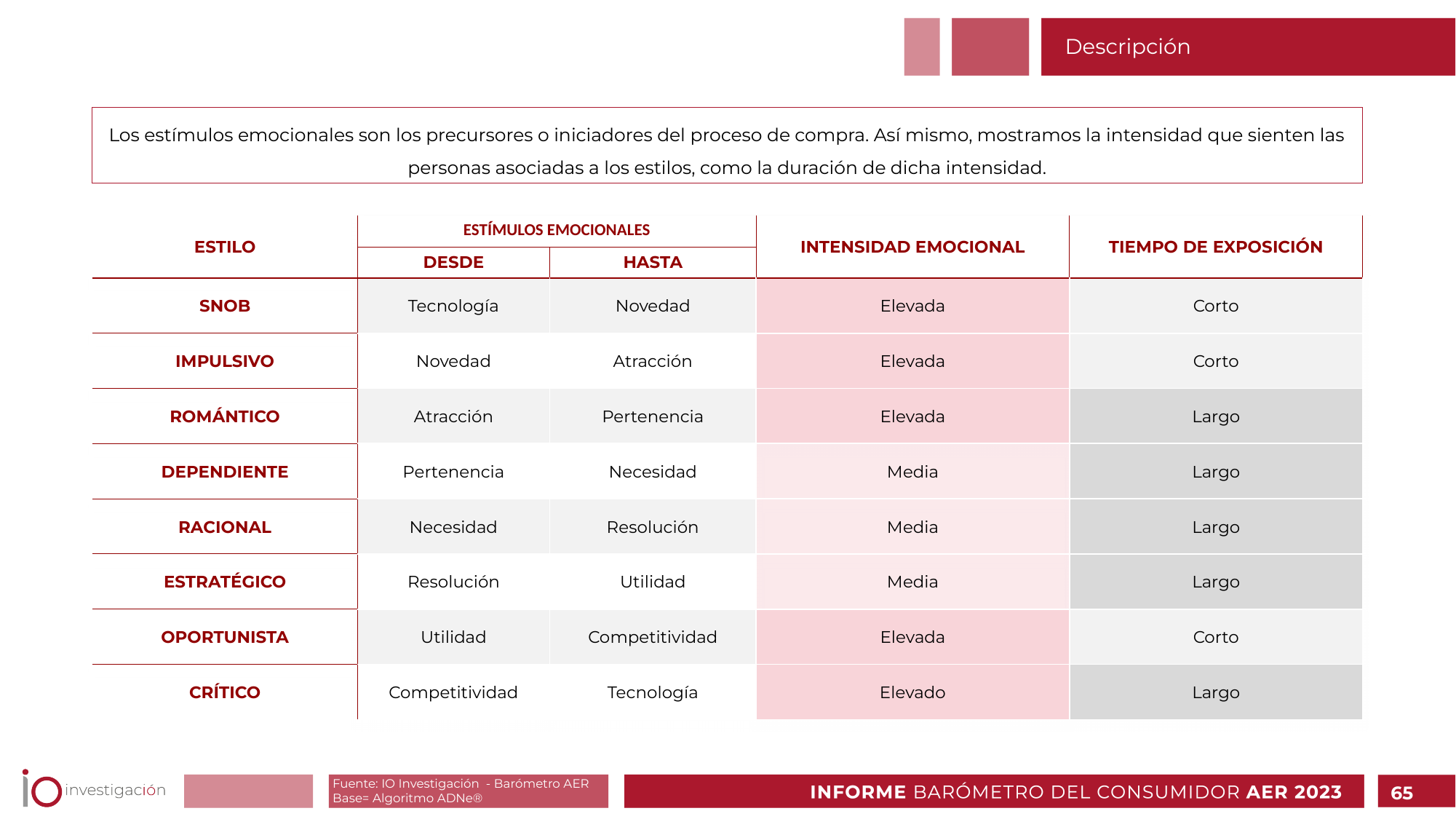

Descripción
Los estímulos emocionales son los precursores o iniciadores del proceso de compra. Así mismo, mostramos la intensidad que sienten las personas asociadas a los estilos, como la duración de dicha intensidad.
| ESTILO | ESTÍMULOS EMOCIONALES |  | INTENSIDAD EMOCIONAL | TIEMPO DE EXPOSICIÓN |
| --- | --- | --- | --- | --- |
|  | DESDE | HASTA |  |  |
| SNOB | Tecnología | Novedad | Elevada | Corto |
| IMPULSIVO | Novedad | Atracción | Elevada | Corto |
| ROMÁNTICO | Atracción | Pertenencia | Elevada | Largo |
| DEPENDIENTE | Pertenencia | Necesidad | Media | Largo |
| RACIONAL | Necesidad | Resolución | Media | Largo |
| ESTRATÉGICO | Resolución | Utilidad | Media | Largo |
| OPORTUNISTA | Utilidad | Competitividad | Elevada | Corto |
| CRÍTICO | Competitividad | Tecnología | Elevado | Largo |
Fuente: IO Investigación  - Barómetro AER
Base= Algoritmo ADNe®
65